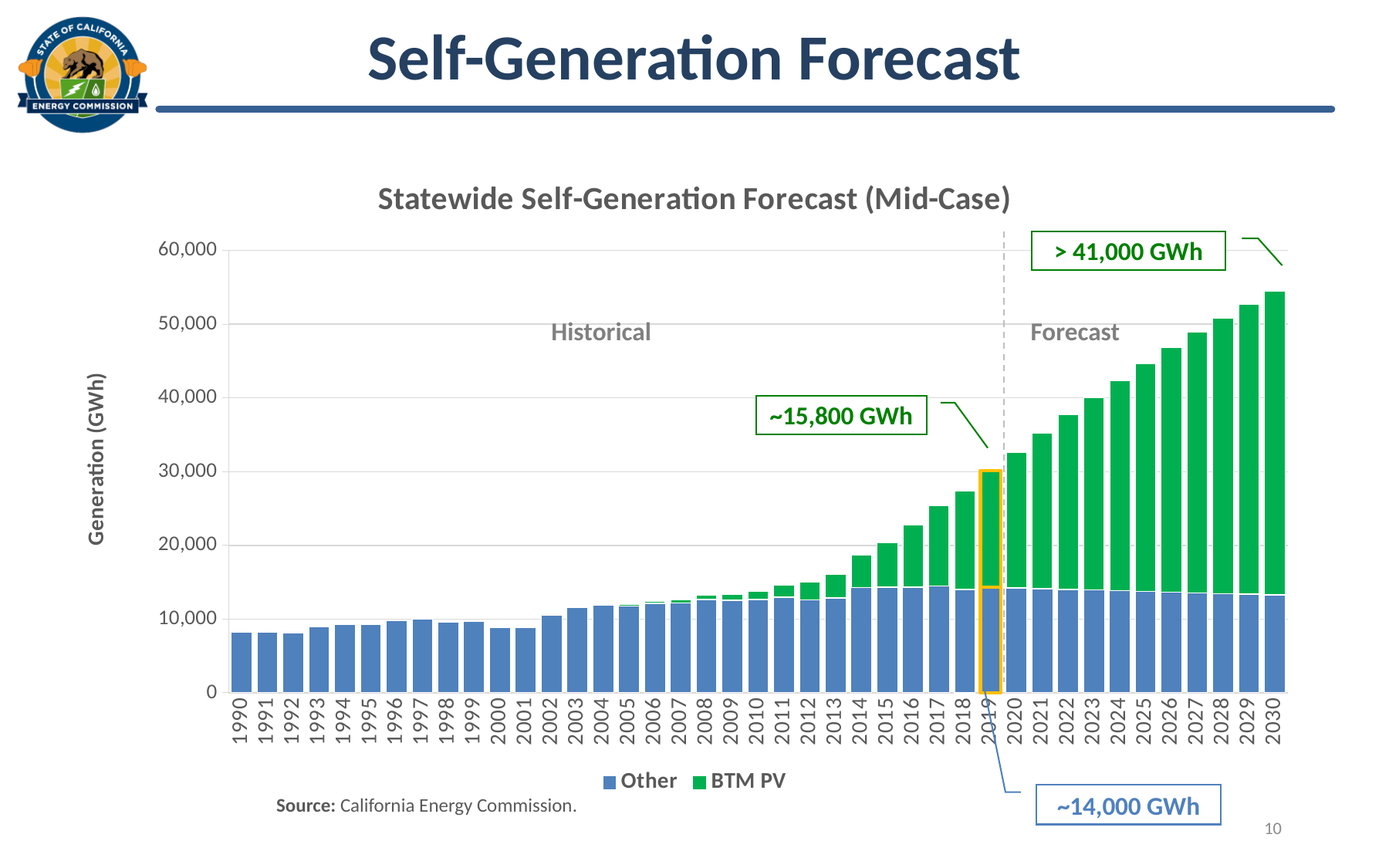

# Self-Generation Forecast

### Chart: Statewide Self-Generation Forecast (Mid-Case)

| Category | Other | BTM PV |
|---|---|---|
| 1990 | 8239.960711327742 | 0.009405215008419602 |
| 1991 | 8271.732741874408 | 0.009358188933377498 |
| 1992 | 8082.925013954671 | 0.009311397988710605 |
| 1993 | 8966.836954449886 | 0.009264840998767048 |
| 1994 | 9293.1527595893 | 0.02335559082743111 |
| 1995 | 9321.406478503333 | 0.4299870506208493 |
| 1996 | 9852.113002385016 | 0.6375037762895509 |
| 1997 | 9990.96717067636 | 1.0193609812503435 |
| 1998 | 9622.609744819923 | 1.178665333087152 |
| 1999 | 9681.854280668544 | 1.9975961461972502 |
| 2000 | 8858.251312193277 | 3.4214915463226414 |
| 2001 | 8903.755099856802 | 7.615485909255755 |
| 2002 | 10537.9302711 | 27.017975849047037 |
| 2003 | 11566.498010364001 | 71.74896150957441 |
| 2004 | 11858.868419847504 | 136.54660359247507 |
| 2005 | 11752.491331441272 | 199.54349634999107 |
| 2006 | 12126.81985402925 | 278.4835390509464 |
| 2007 | 12188.153989811086 | 399.16948029098717 |
| 2008 | 12648.792384099841 | 602.0221086433797 |
| 2009 | 12520.969552141036 | 877.2091394672855 |
| 2010 | 12626.80333271071 | 1192.0048881944888 |
| 2011 | 12981.677514774701 | 1666.3141052613078 |
| 2012 | 12617.817429492443 | 2375.139121089708 |
| 2013 | 12856.481555027764 | 3215.7159140247786 |
| 2014 | 14284.29074927876 | 4404.990429297465 |
| 2015 | 14347.270306902179 | 6070.357583304811 |
| 2016 | 14308.877380895367 | 8488.746088516802 |
| 2017 | 14480.416995966592 | 10914.390083217755 |
| 2018 | 14010.669438439943 | 13413.39011968074 |
| 2019 | 14340.911348347316 | 15806.297246023974 |
| 2020 | 14239.976421330604 | 18366.506637505845 |
| 2021 | 14139.5243172604 | 21066.303515986237 |
| 2022 | 14038.341425506906 | 23688.814901075057 |
| 2023 | 13938.119687722387 | 26087.210150656596 |
| 2024 | 13838.910067957382 | 28522.38241654927 |
| 2025 | 13740.720449217722 | 30910.570163701246 |
| 2026 | 13643.555492546278 | 33194.70616137246 |
| 2027 | 13547.414314643407 | 35347.444132311975 |
| 2028 | 13452.112078609664 | 37387.31087927015 |
| 2029 | 13357.65418397797 | 39338.14950733489 |
| 2030 | 13264.142390709565 | 41232.334872071224 |
> 41,000 GWh
Forecast
Historical
~15,800 GWh
~14,000 GWh
Source: California Energy Commission.
10